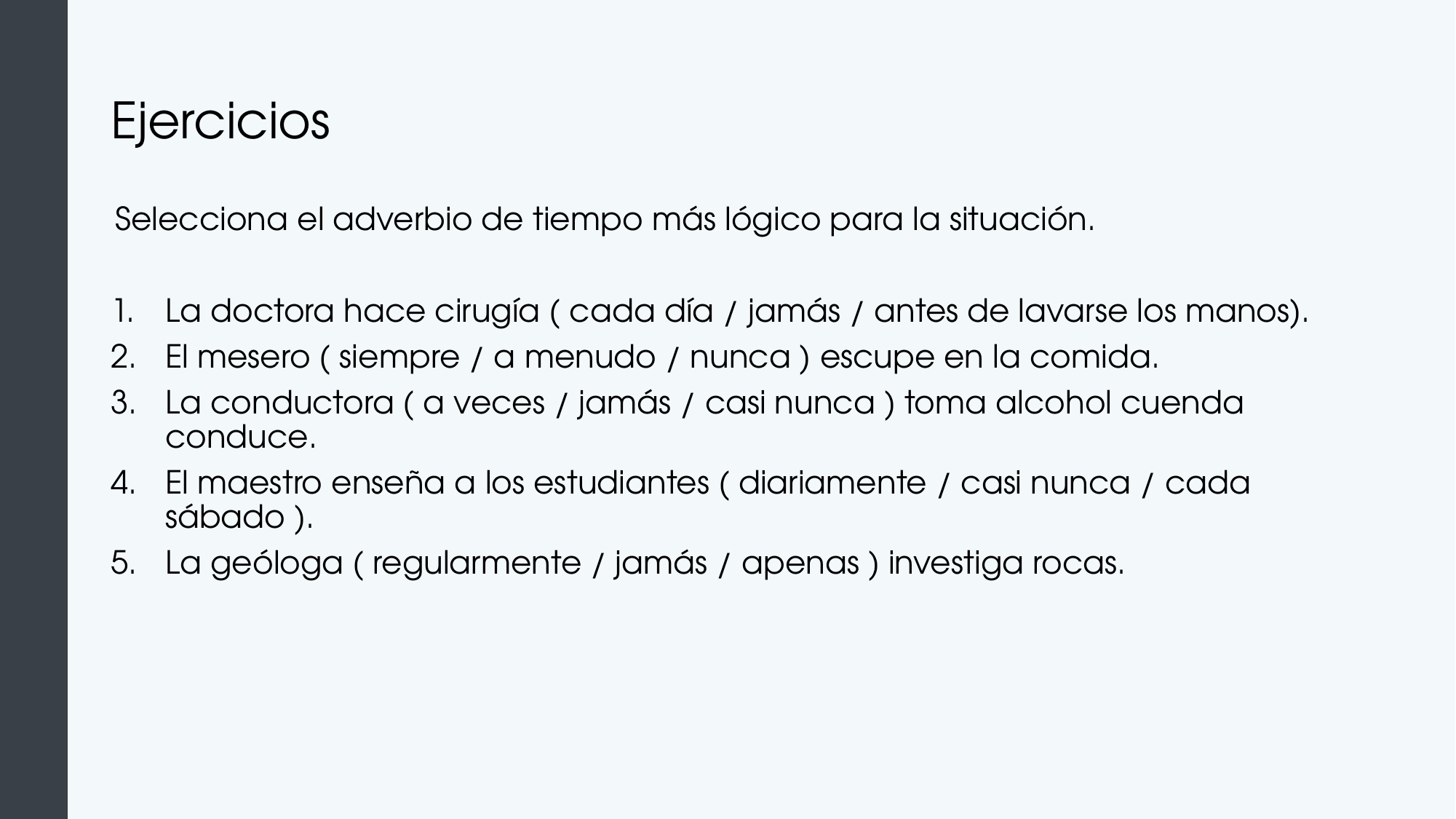

# Ejercicios
Selecciona el adverbio de tiempo más lógico para la situación.

La doctora hace cirugía ( cada día / jamás / antes de lavarse los manos).
El mesero ( siempre / a menudo / nunca ) escupe en la comida.
La conductora ( a veces / jamás / casi nunca ) toma alcohol cuenda conduce.
El maestro enseña a los estudiantes ( diariamente / casi nunca / cada sábado ).
La geóloga ( regularmente / jamás / apenas ) investiga rocas.